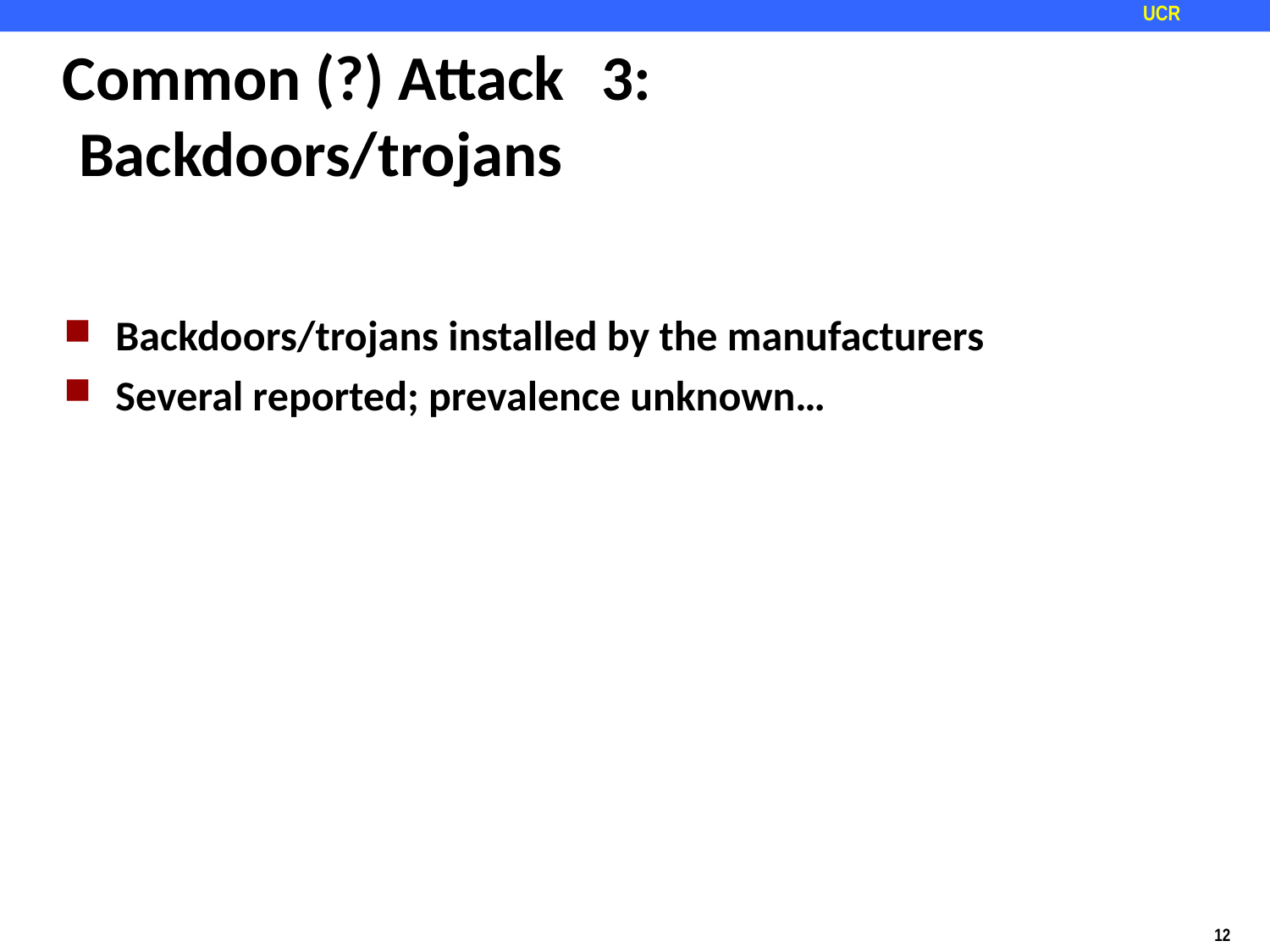

# Common (?) Attack	 3: Backdoors/trojans

Backdoors/trojans installed by the manufacturers
Several reported; prevalence unknown…